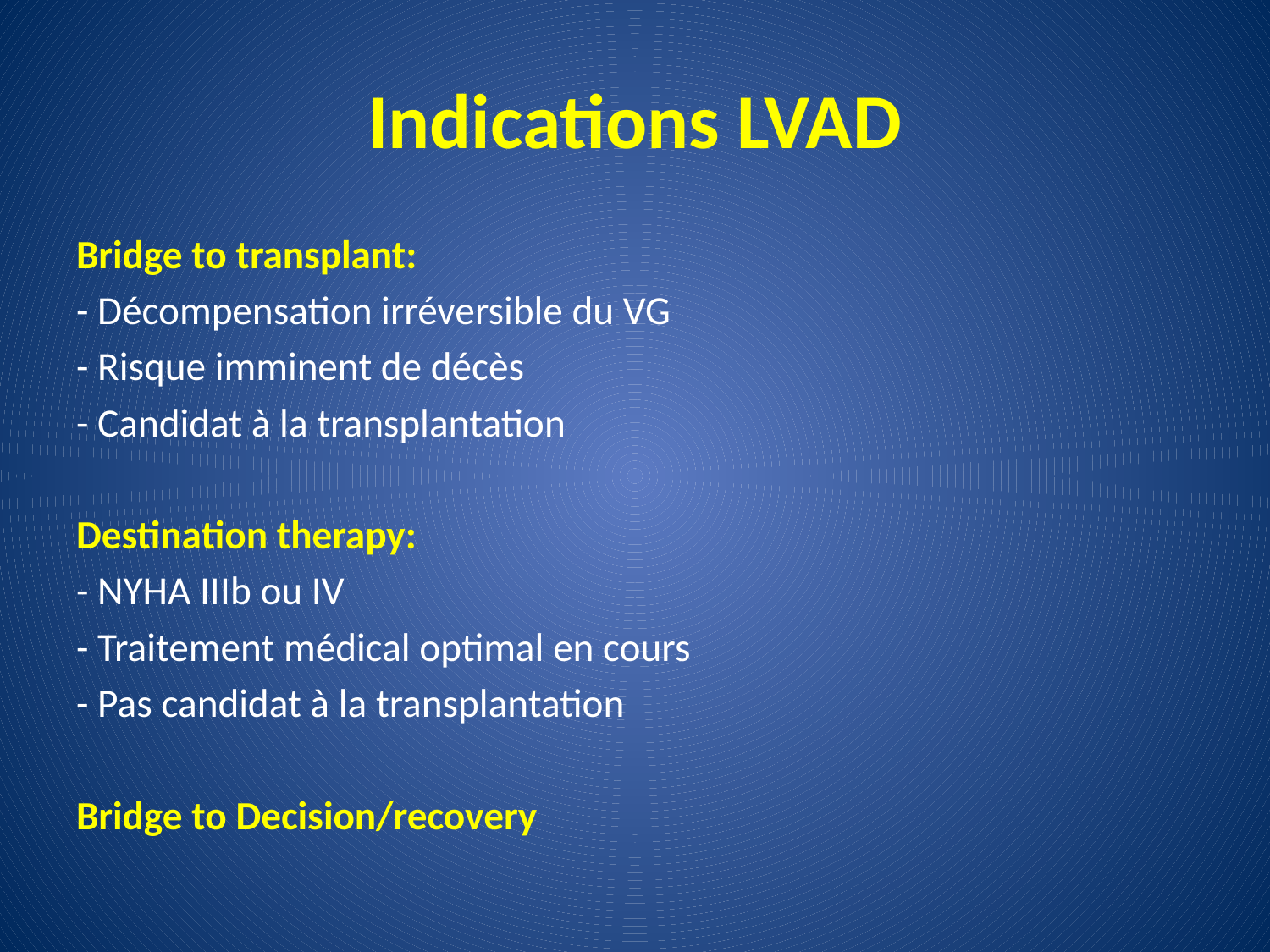

# Indications LVAD
Bridge to transplant:
- Décompensation irréversible du VG
- Risque imminent de décès
- Candidat à la transplantation

Destination therapy:
- NYHA IIIb ou IV
- Traitement médical optimal en cours
- Pas candidat à la transplantation

Bridge to Decision/recovery